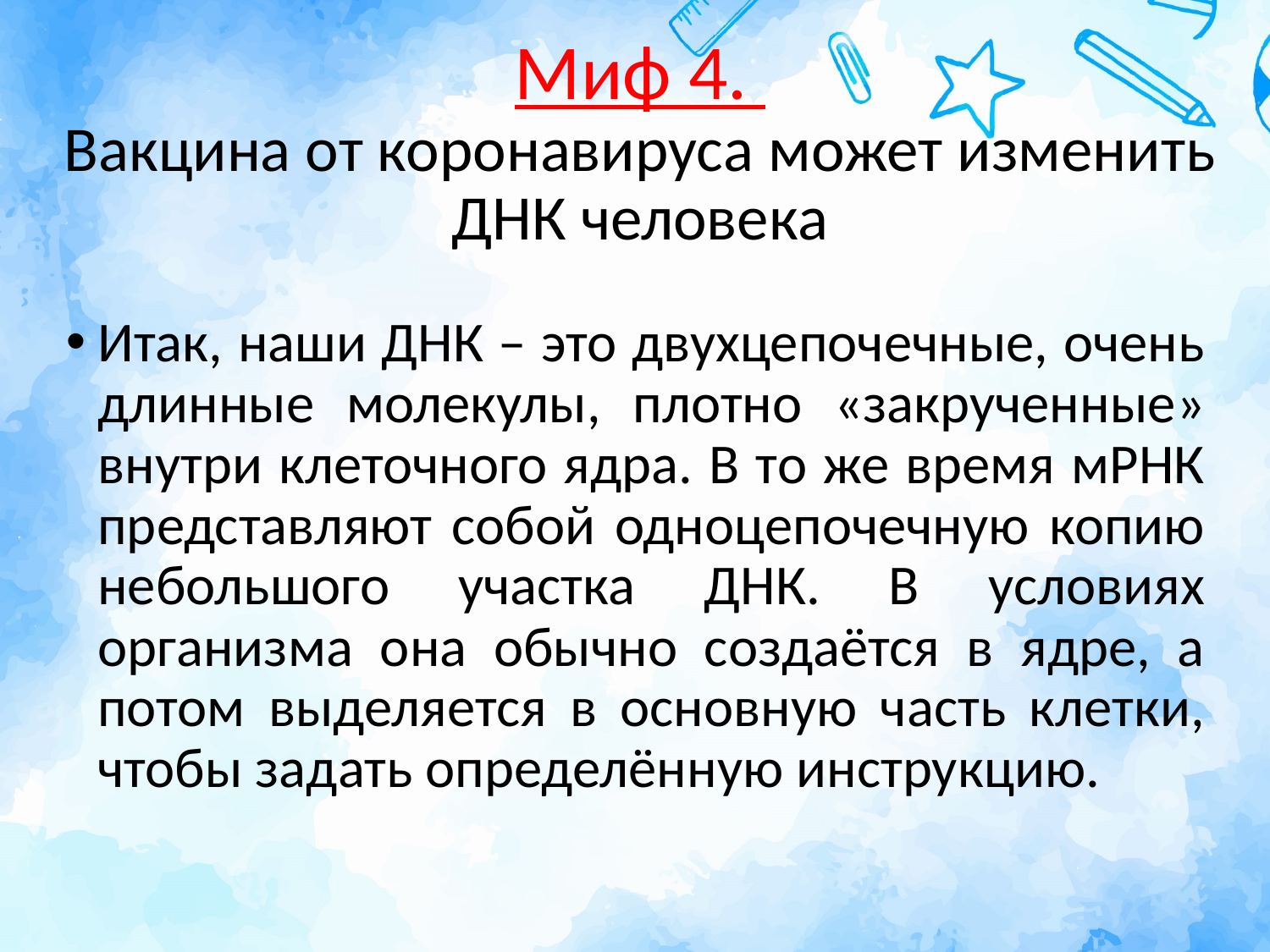

# Миф 4. Вакцина от коронавируса может изменить ДНК человека
Итак, наши ДНК – это двухцепочечные, очень длинные молекулы, плотно «закрученные» внутри клеточного ядра. В то же время мРНК представляют собой одноцепочечную копию небольшого участка ДНК. В условиях организма она обычно создаётся в ядре, а потом выделяется в основную часть клетки, чтобы задать определённую инструкцию.